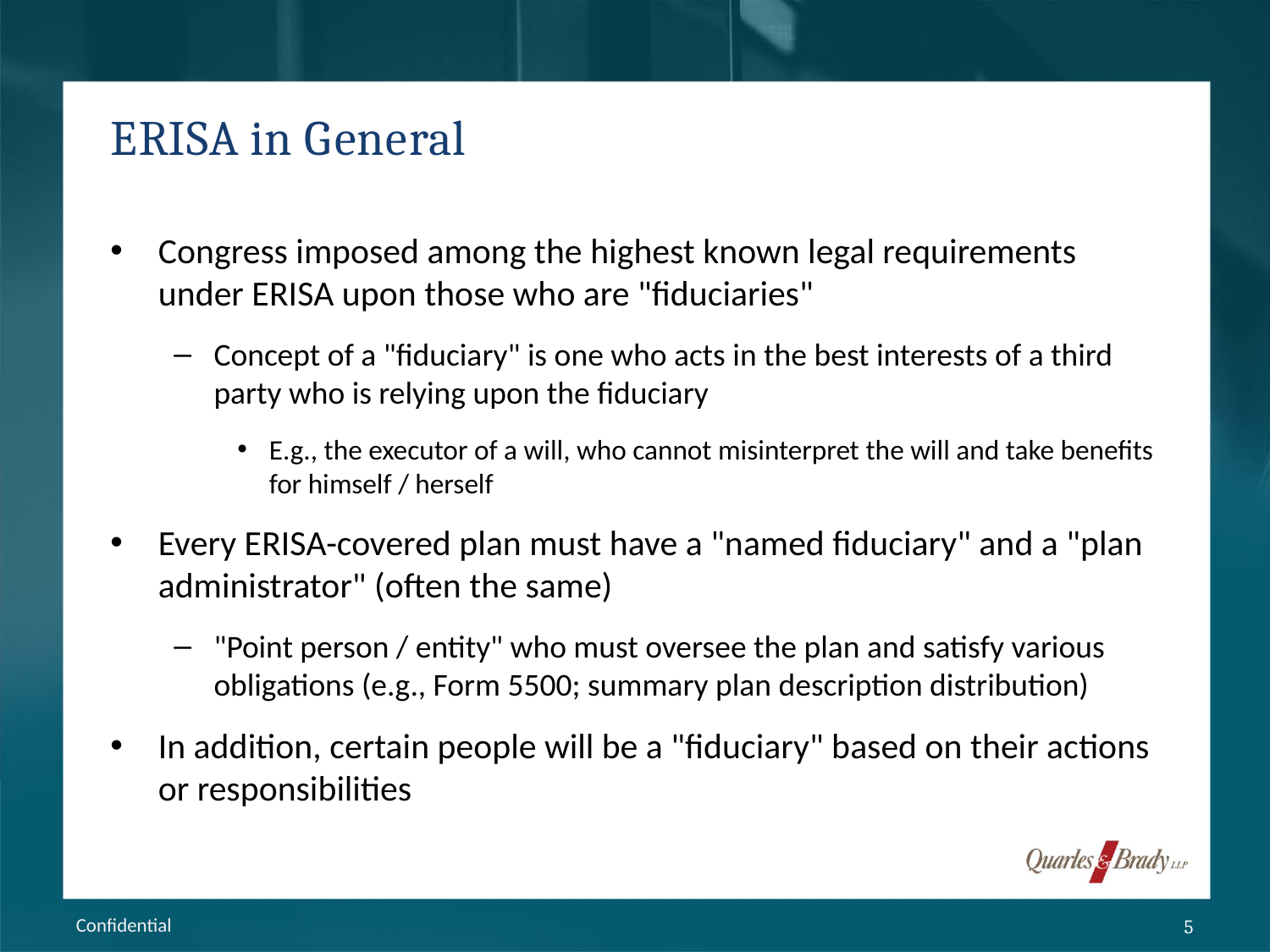

# ERISA in General
Congress imposed among the highest known legal requirements under ERISA upon those who are "fiduciaries"
Concept of a "fiduciary" is one who acts in the best interests of a third party who is relying upon the fiduciary
E.g., the executor of a will, who cannot misinterpret the will and take benefits for himself / herself
Every ERISA-covered plan must have a "named fiduciary" and a "plan administrator" (often the same)
"Point person / entity" who must oversee the plan and satisfy various obligations (e.g., Form 5500; summary plan description distribution)
In addition, certain people will be a "fiduciary" based on their actions or responsibilities

Confidential
5